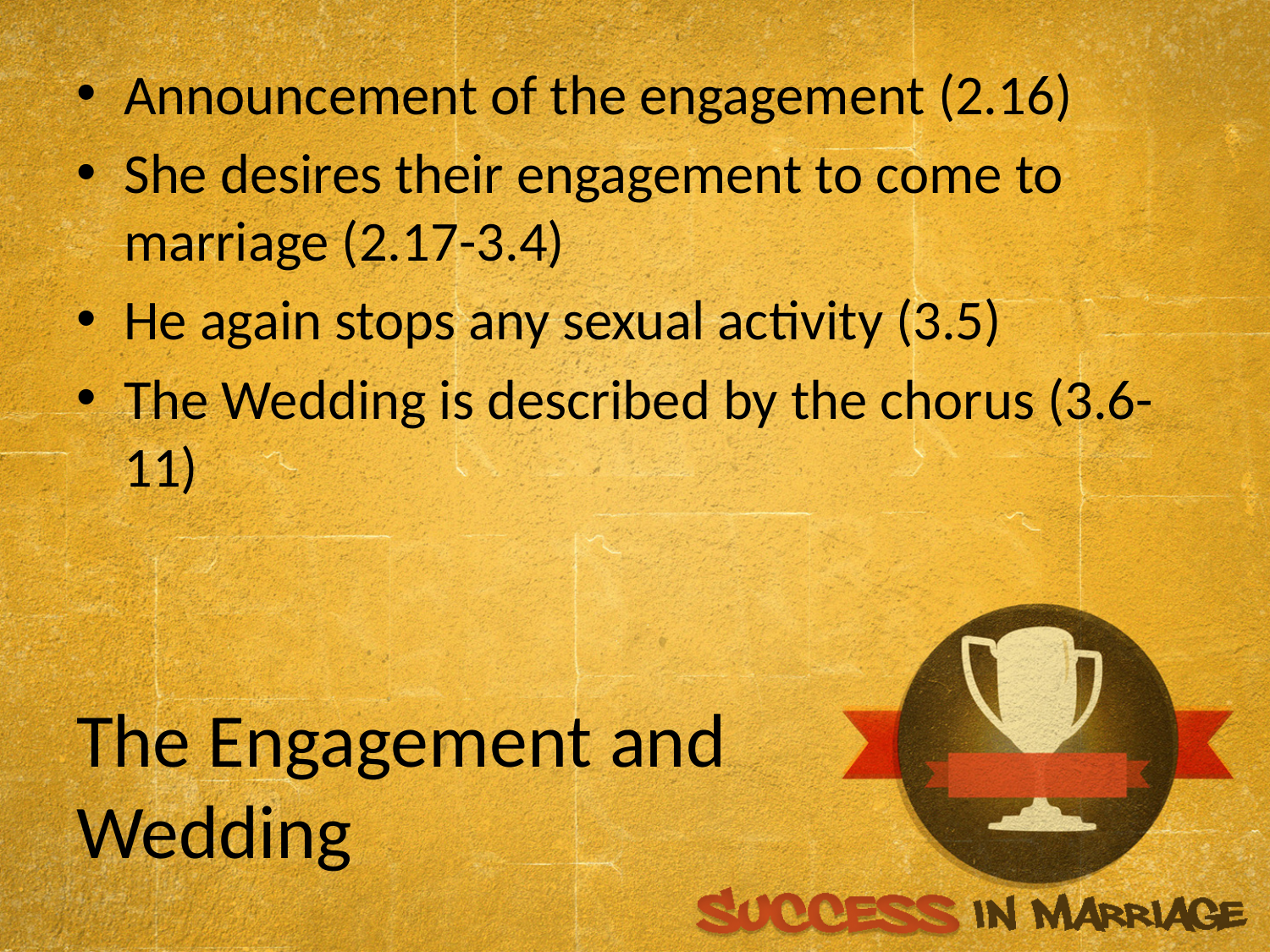

Announcement of the engagement (2.16)
She desires their engagement to come to marriage (2.17-3.4)
He again stops any sexual activity (3.5)
The Wedding is described by the chorus (3.6-11)
# The Engagement and Wedding